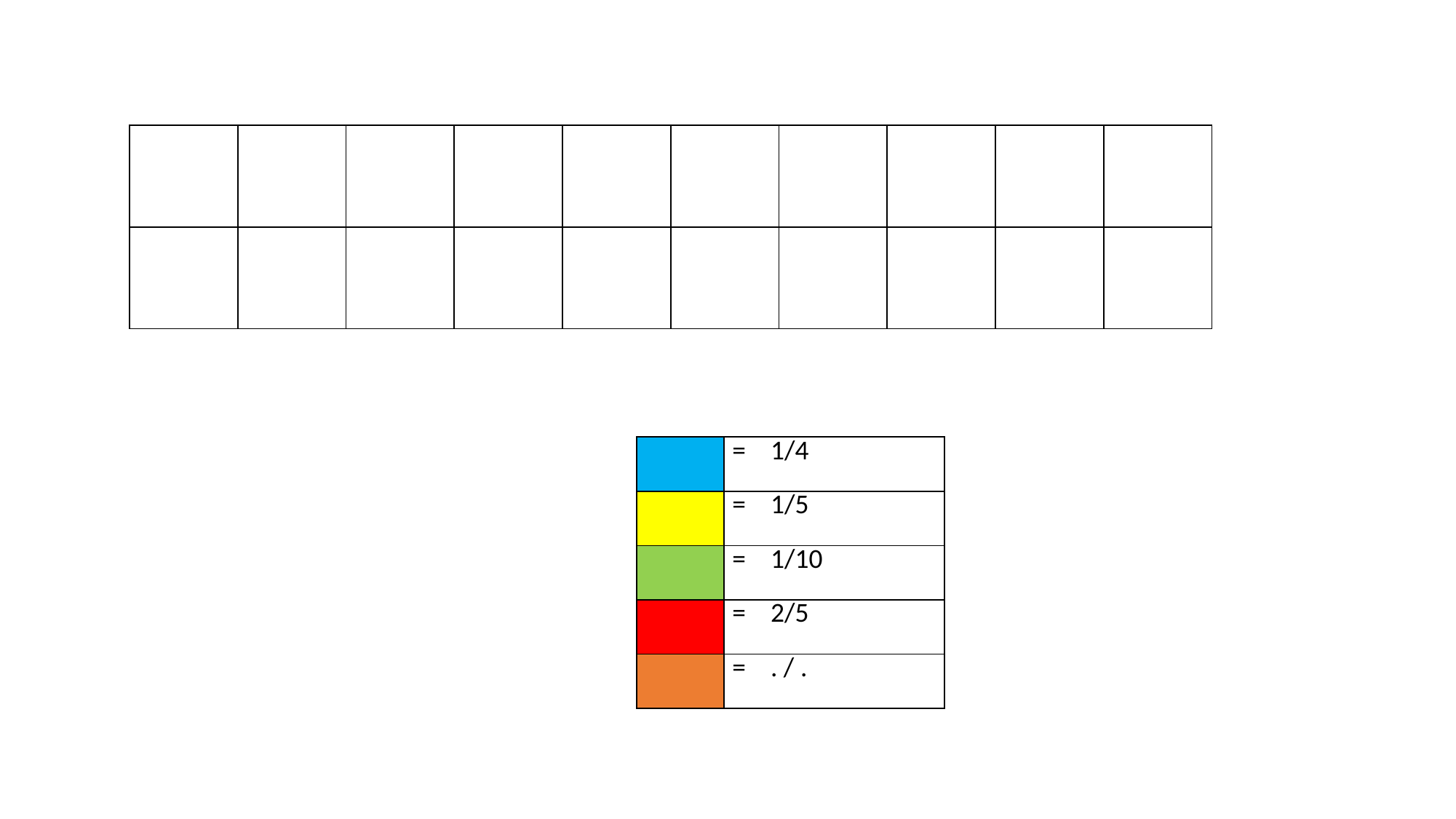

|  |  |  |  |  |  |  |  |  |  |
| --- | --- | --- | --- | --- | --- | --- | --- | --- | --- |
|  |  |  |  |  |  |  |  |  |  |
|  | = 1/4 |
| --- | --- |
|  | = 1/5 |
|  | = 1/10 |
|  | = 2/5 |
|  | = . / . |